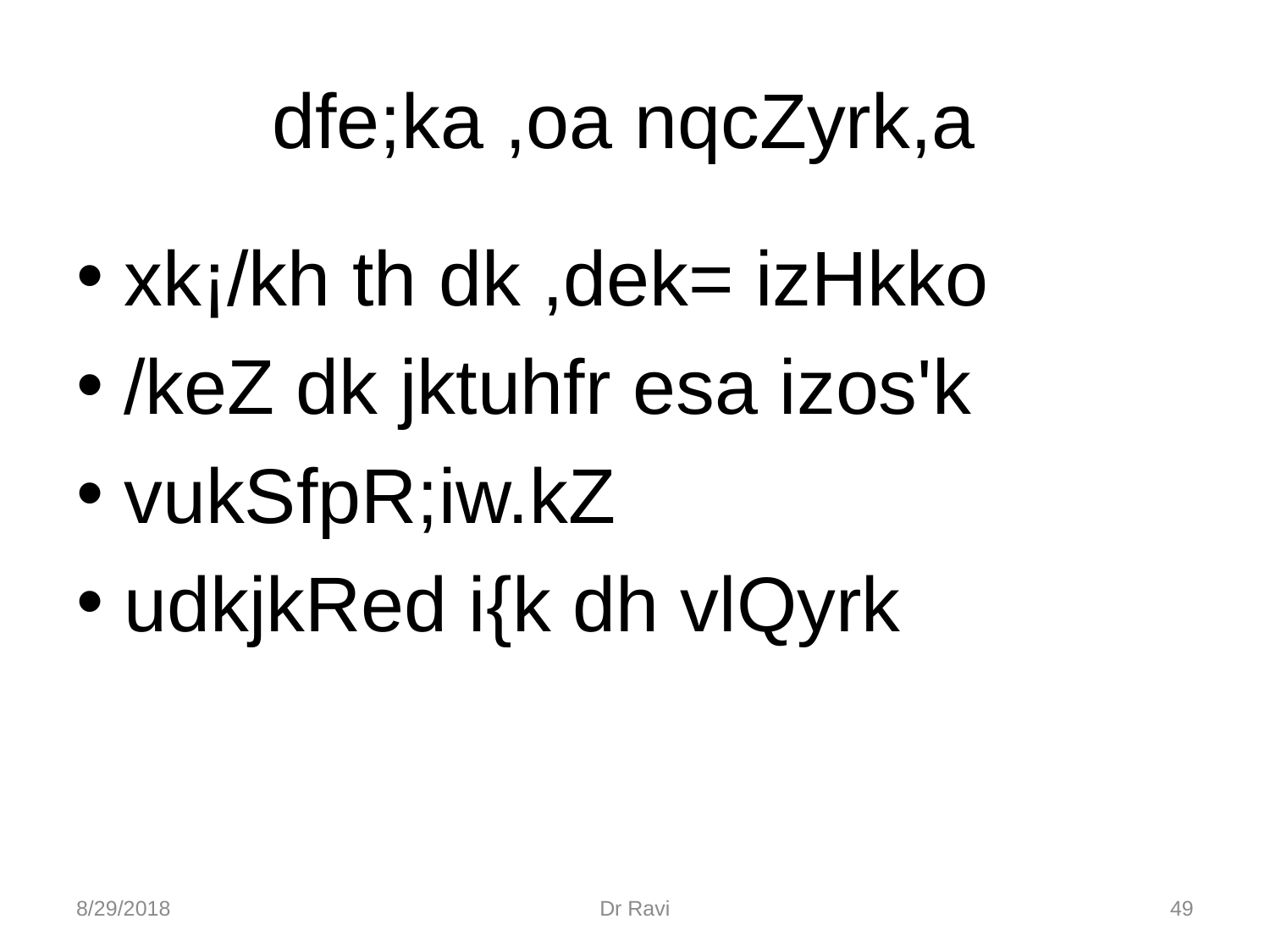

# dfe;ka ,oa nqcZyrk,a
xk¡/kh th dk ,dek= izHkko
/keZ dk jktuhfr esa izos'k
vukSfpR;iw.kZ
udkjkRed i{k dh vlQyrk
8/29/2018
Dr Ravi
49